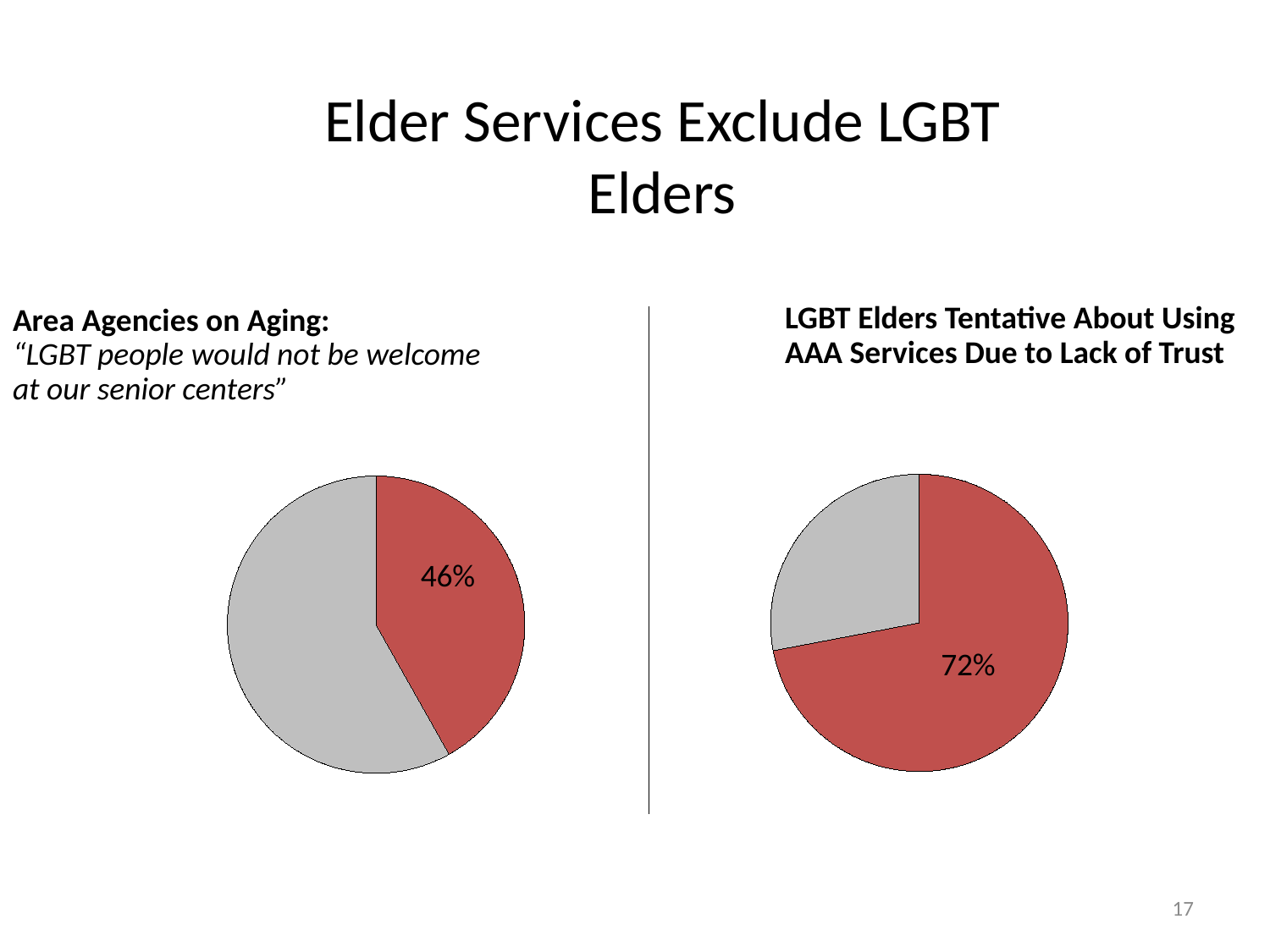

# Elder Services Exclude LGBT Elders
LGBT Elders Tentative About Using AAA Services Due to Lack of Trust
Area Agencies on Aging:
“LGBT people would not be welcome at our senior centers”

### Chart

| Category | Annual Social Security Income |
|---|---|
| Het. elders | 0.7200000000000006 |
| LGB elders | 0.2800000000000001 |

### Chart

| Category | Annual Social Security Income | Annual Social Security Income |
|---|---|---|
| Het. elders | 0.46 | 0.46 |
| LGB elders | 0.6400000000000011 | 0.6400000000000011 |
17